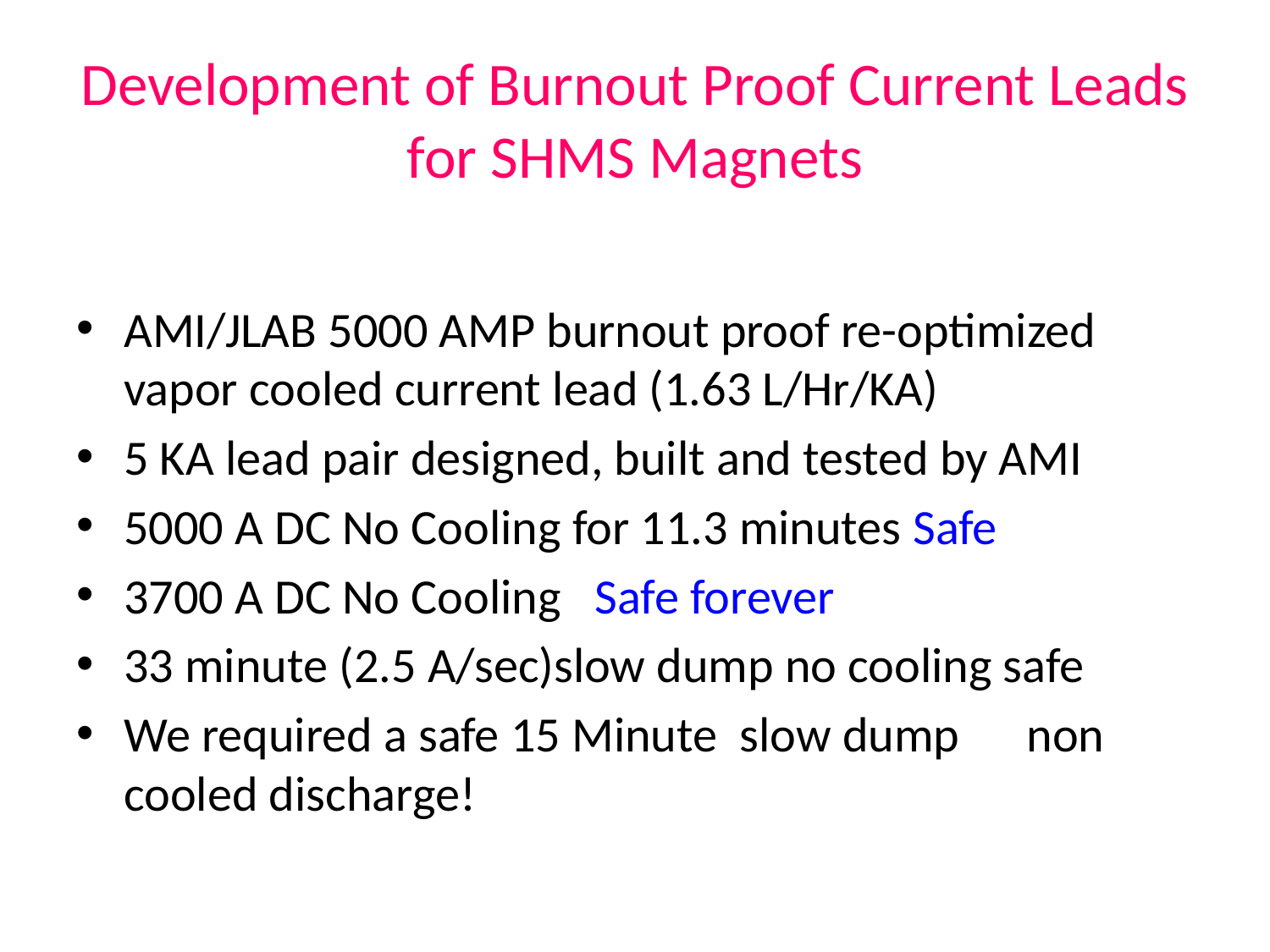

# Development of Burnout Proof Current Leads for SHMS Magnets

AMI/JLAB 5000 AMP burnout proof re-optimized vapor cooled current lead (1.63 L/Hr/KA)
5 KA lead pair designed, built and tested by AMI
5000 A DC No Cooling for 11.3 minutes Safe
3700 A DC No Cooling   Safe forever
33 minute (2.5 A/sec)slow dump no cooling safe
We required a safe 15 Minute  slow dump      non cooled discharge!